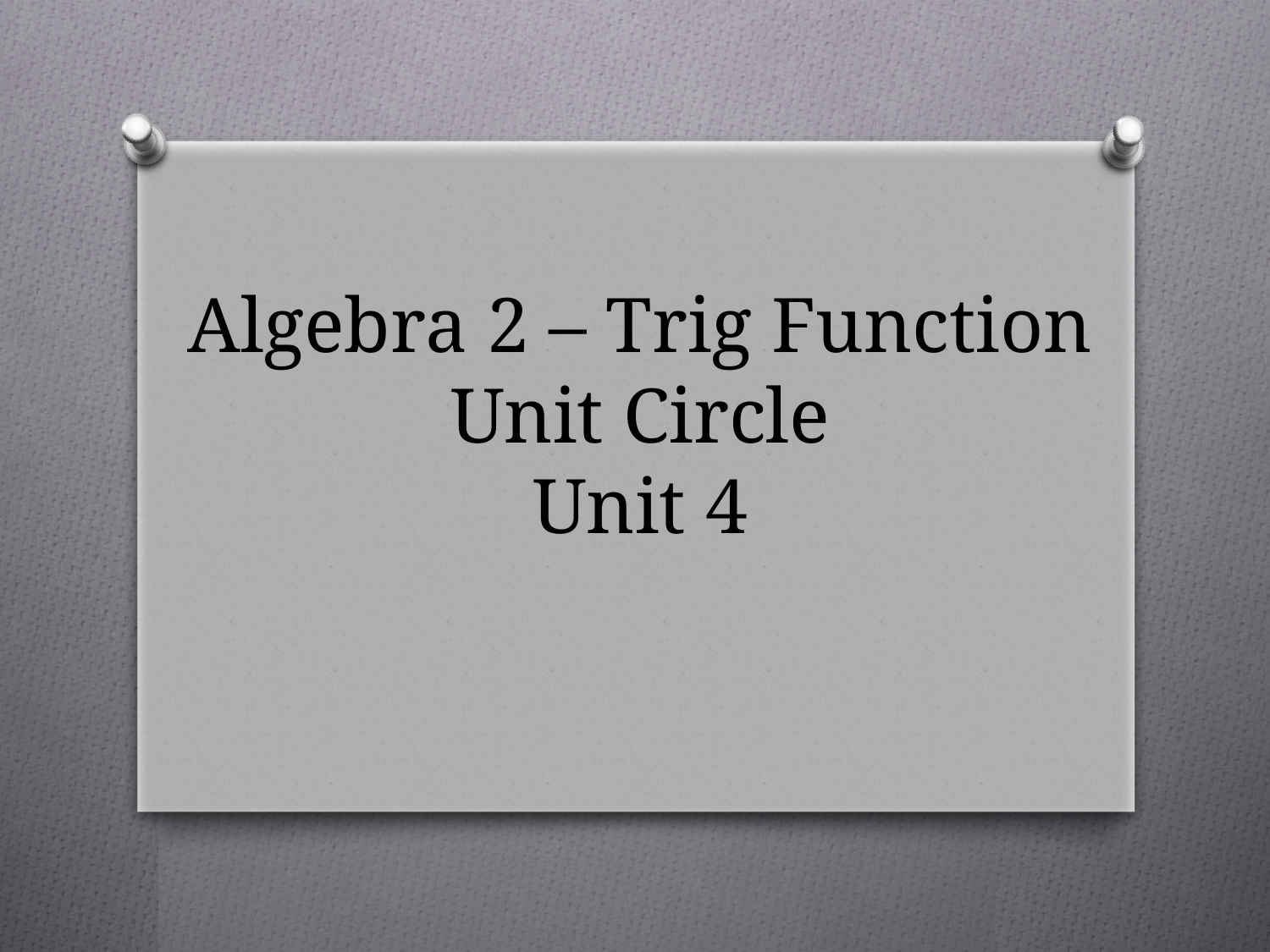

# Algebra 2 – Trig Function Unit Circle Unit 4